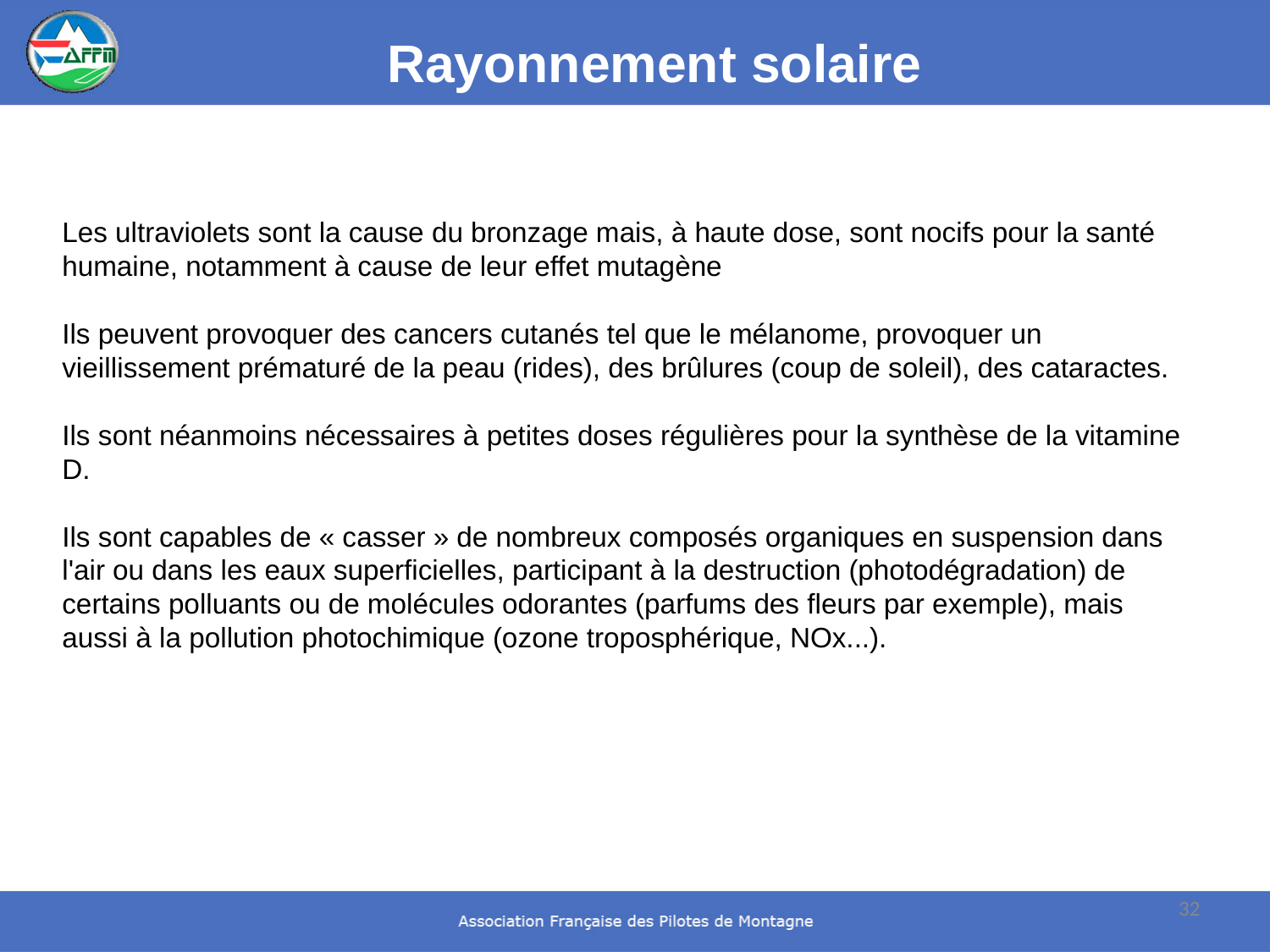

Rayonnement solaire
Les ultraviolets sont la cause du bronzage mais, à haute dose, sont nocifs pour la santé humaine, notamment à cause de leur effet mutagène

Ils peuvent provoquer des cancers cutanés tel que le mélanome, provoquer un vieillissement prématuré de la peau (rides), des brûlures (coup de soleil), des cataractes.

Ils sont néanmoins nécessaires à petites doses régulières pour la synthèse de la vitamine D.

Ils sont capables de « casser » de nombreux composés organiques en suspension dans l'air ou dans les eaux superficielles, participant à la destruction (photodégradation) de certains polluants ou de molécules odorantes (parfums des fleurs par exemple), mais aussi à la pollution photochimique (ozone troposphérique, NOx...).
32